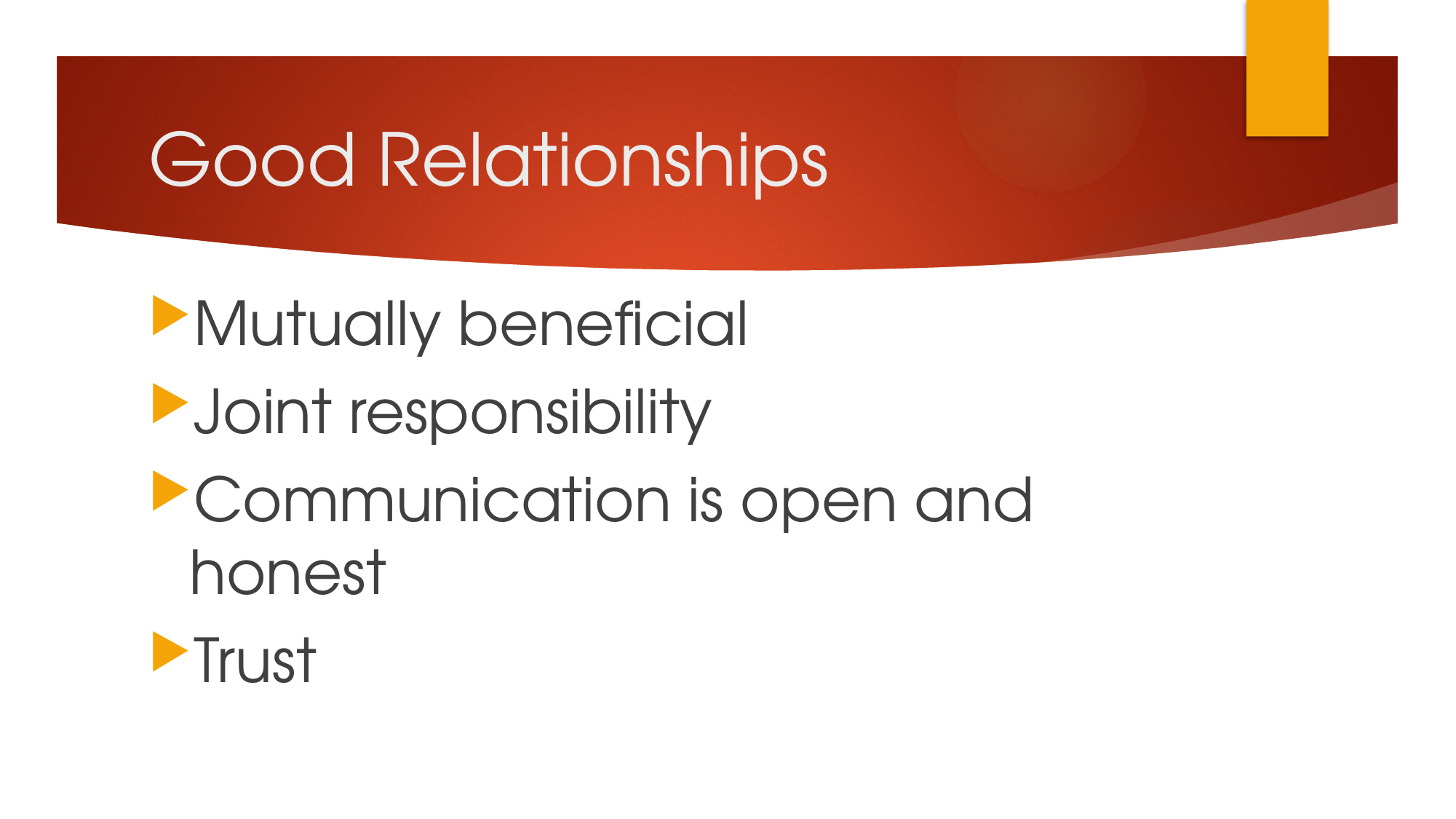

# Good Relationships
Mutually beneficial
Joint responsibility
Communication is open and honest
Trust